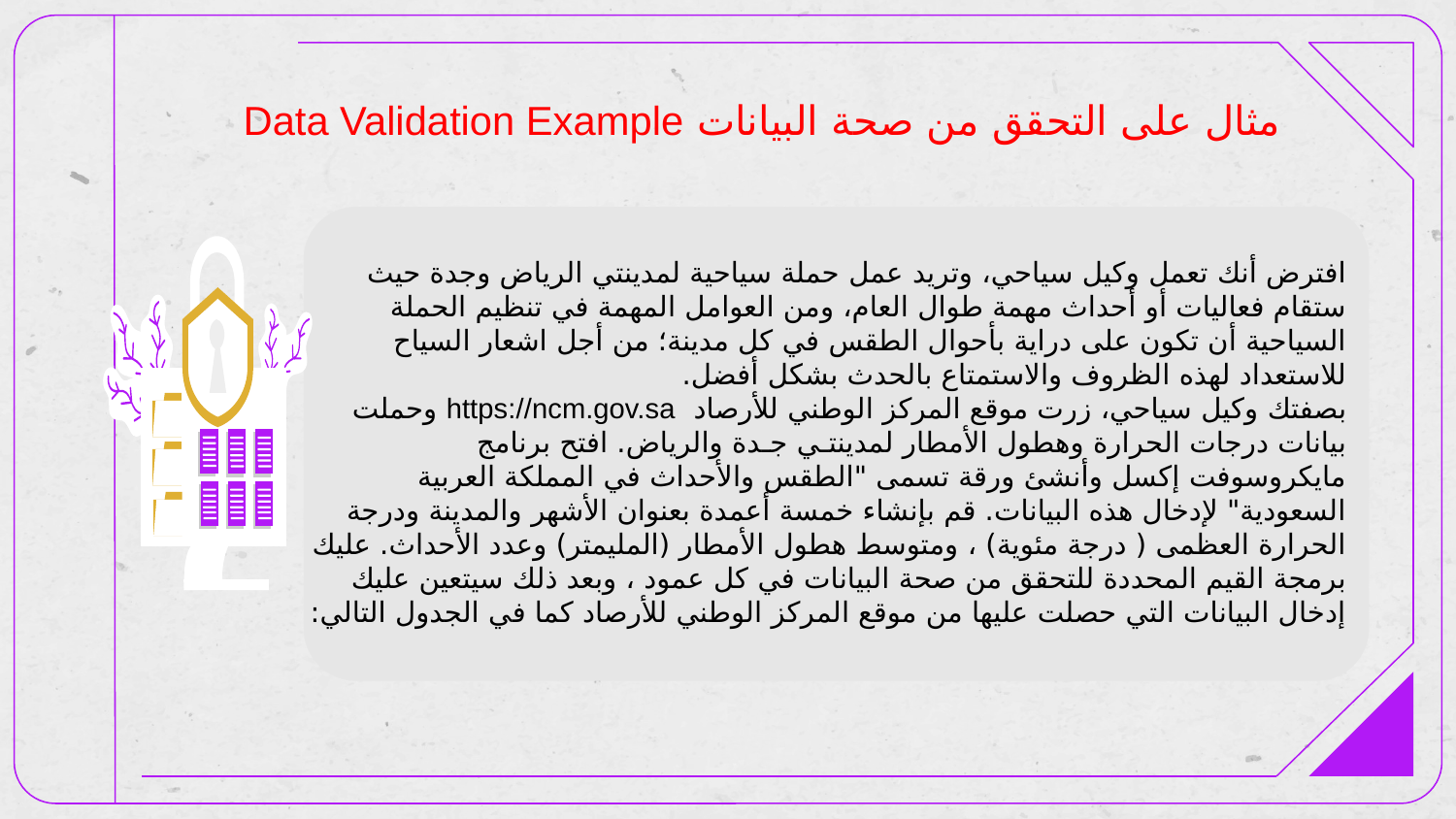

مثال على التحقق من صحة البيانات Data Validation Example

افترض أنك تعمل وكيل سياحي، وتريد عمل حملة سياحية لمدينتي الرياض وجدة حيث ستقام فعاليات أو أحداث مهمة طوال العام، ومن العوامل المهمة في تنظيم الحملة السياحية أن تكون على دراية بأحوال الطقس في كل مدينة؛ من أجل اشعار السياح للاستعداد لهذه الظروف والاستمتاع بالحدث بشكل أفضل.
بصفتك وكيل سياحي، زرت موقع المركز الوطني للأرصاد  https://ncm.gov.sa وحملت بيانات درجات الحرارة وهطول الأمطار لمدينتـي جـدة والرياض. افتح برنامج مايكروسوفت إكسل وأنشئ ورقة تسمى "الطقس والأحداث في المملكة العربية السعودية" لإدخال هذه البيانات. قم بإنشاء خمسة أعمدة بعنوان الأشهر والمدينة ودرجة الحرارة العظمى ( درجة مئوية) ، ومتوسط هطول الأمطار (المليمتر) وعدد الأحداث. عليك برمجة القيم المحددة للتحقق من صحة البيانات في كل عمود ، وبعد ذلك سيتعين عليك إدخال البيانات التي حصلت عليها من موقع المركز الوطني للأرصاد كما في الجدول التالي: